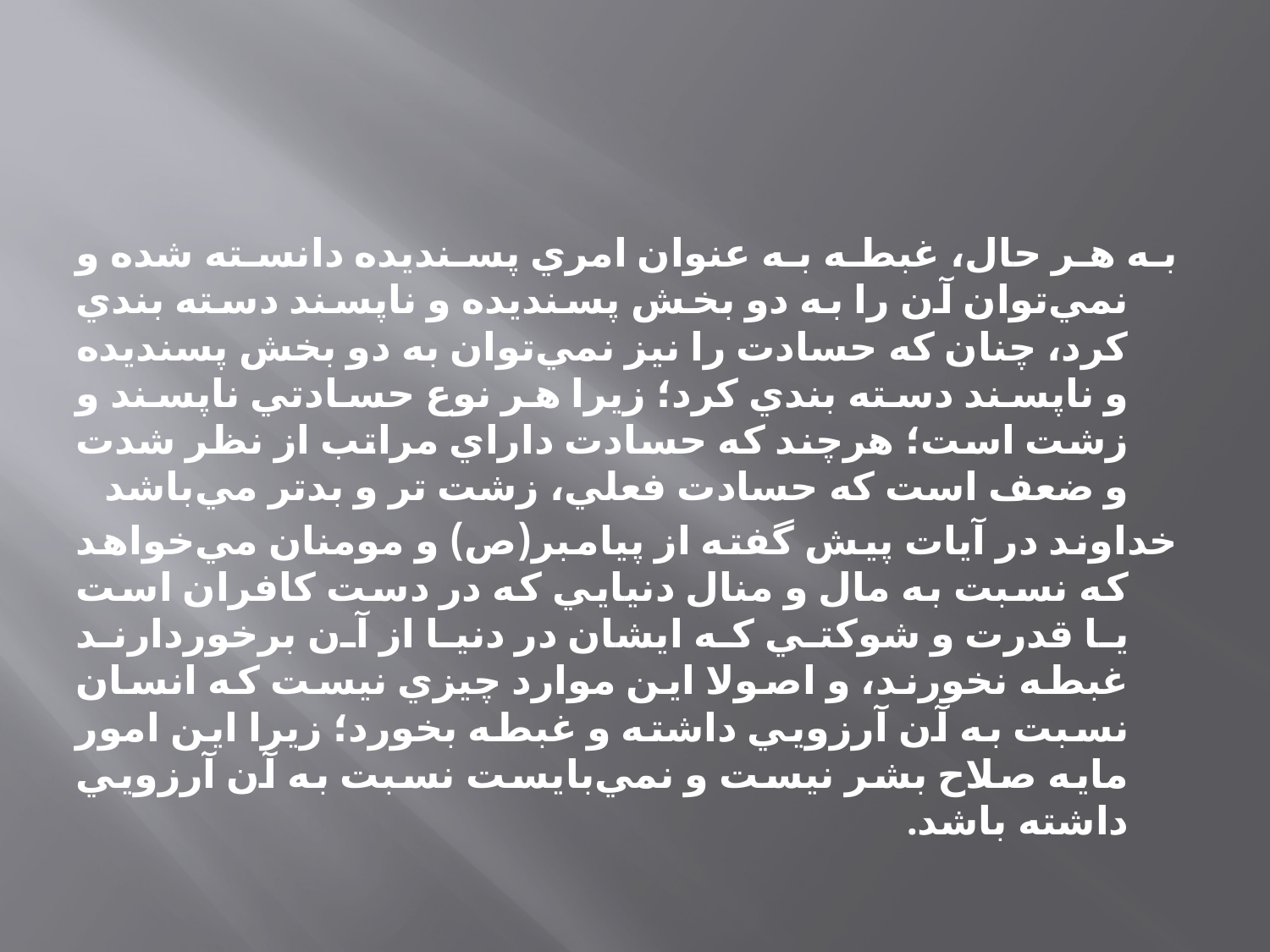

به هر حال، غبطه به عنوان امري پسنديده دانسته شده و نمي‌توان آن را به دو بخش پسنديده و ناپسند دسته بندي كرد، چنان كه حسادت را نيز نمي‌توان به دو بخش پسنديده و ناپسند دسته بندي كرد؛ زيرا هر نوع حسادتي ناپسند و زشت است؛ هرچند كه حسادت داراي مراتب از نظر شدت و ضعف است كه حسادت فعلي، زشت تر و بدتر مي‌باشد
	خداوند در آيات پيش گفته از پيامبر(ص) و مومنان مي‌خواهد كه نسبت به مال و منال دنيايي كه در دست كافران است يا قدرت و شوكتي كه ايشان در دنيا از آن برخوردارند غبطه نخورند، و اصولا اين موارد چيزي نيست كه انسان نسبت به آن آرزويي داشته و غبطه بخورد؛ زيرا اين امور مايه صلاح بشر نيست و نمي‌بايست نسبت به آن آرزويي داشته باشد.